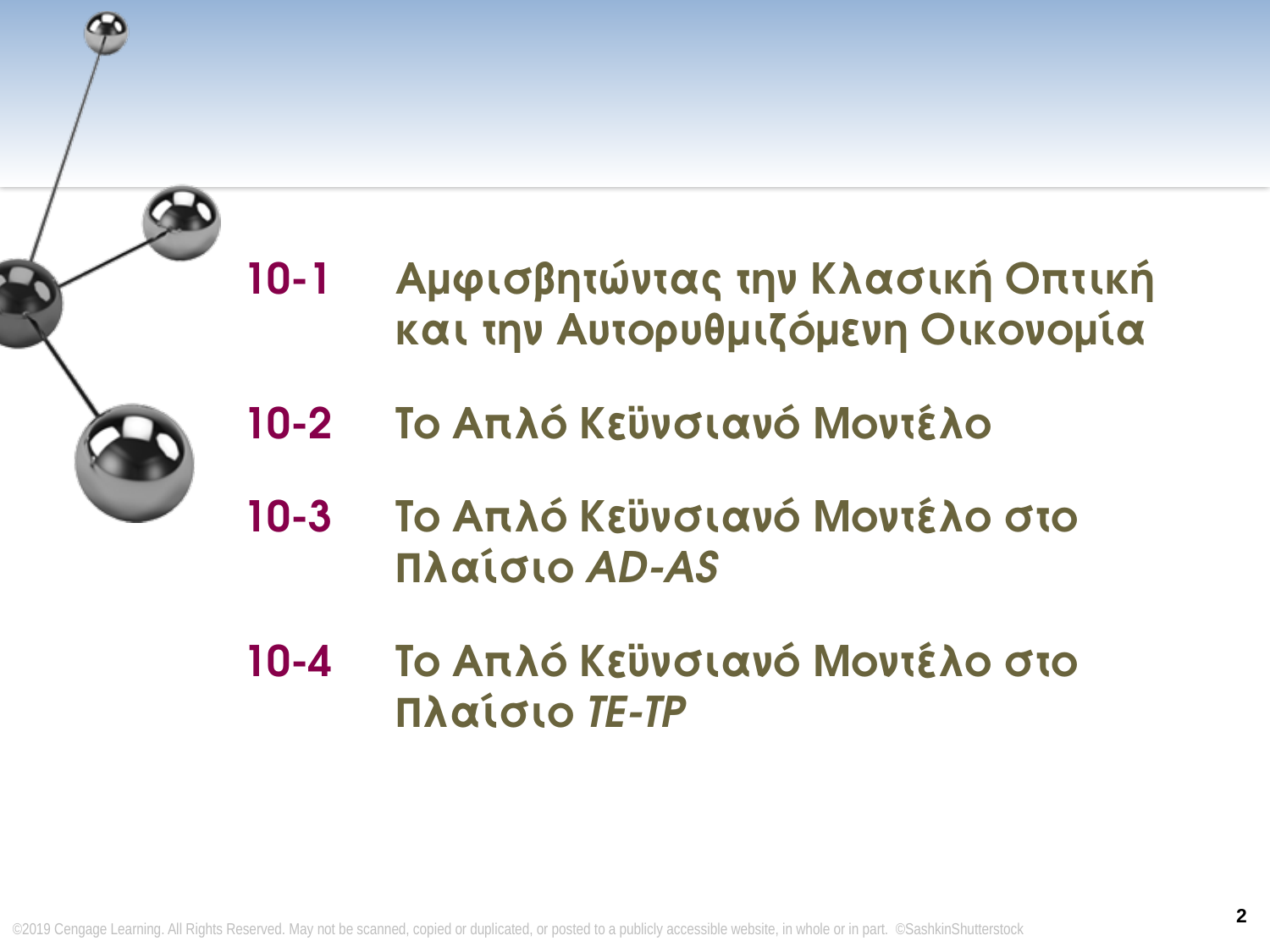

10-1 	Αμφισβητώντας την Κλασική Οπτική και την Αυτορυθμιζόμενη Οικονομία
10-2 	Το Απλό Κεϋνσιανό Μοντέλο
10-3	Το Απλό Κεϋνσιανό Μοντέλο στο Πλαίσιο AD-AS
10-4	Το Απλό Κεϋνσιανό Μοντέλο στο Πλαίσιο TE-TP
2